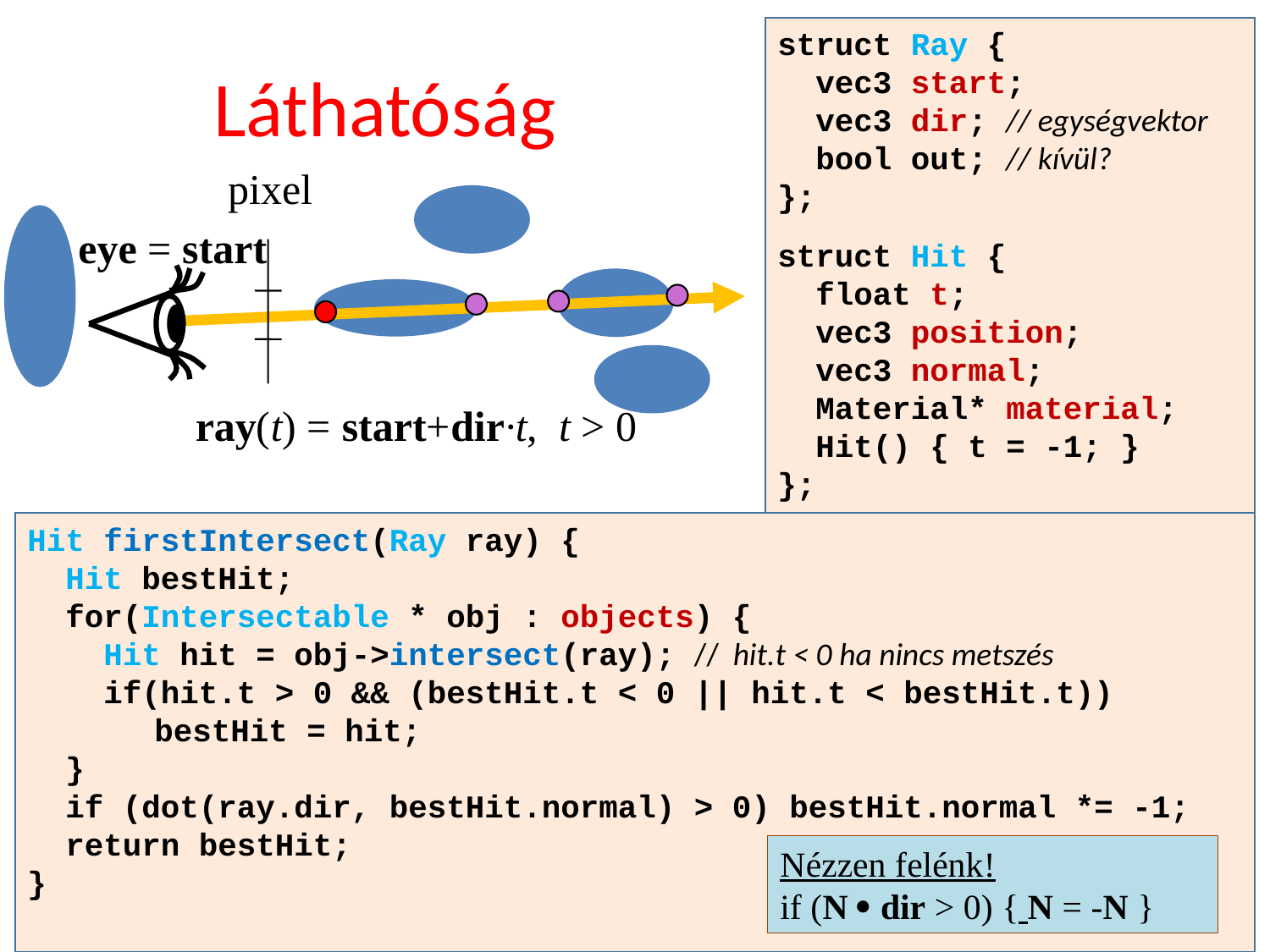

struct Ray {
  vec3 start;
  vec3 dir; // egységvektor
  bool out; // kívül?
};

struct Hit {
  float t;
  vec3 position;
  vec3 normal;
  Material* material;
  Hit() { t = -1; }
};
# Láthatóság
pixel

eye = start

ray(t) = start+dir·t,  t > 0
Hit firstIntersect(Ray ray) {
  Hit bestHit;
  for(Intersectable * obj : objects) {
    Hit hit = obj->intersect(ray); //  hit.t < 0 ha nincs metszés
    if(hit.t > 0 && (bestHit.t < 0 || hit.t < bestHit.t)) 	 	bestHit = hit;
  }
  if (dot(ray.dir, bestHit.normal) > 0) bestHit.normal *= -1;
  return bestHit;
}
Nézzen felénk!
if (N • dir > 0) { N = -N }